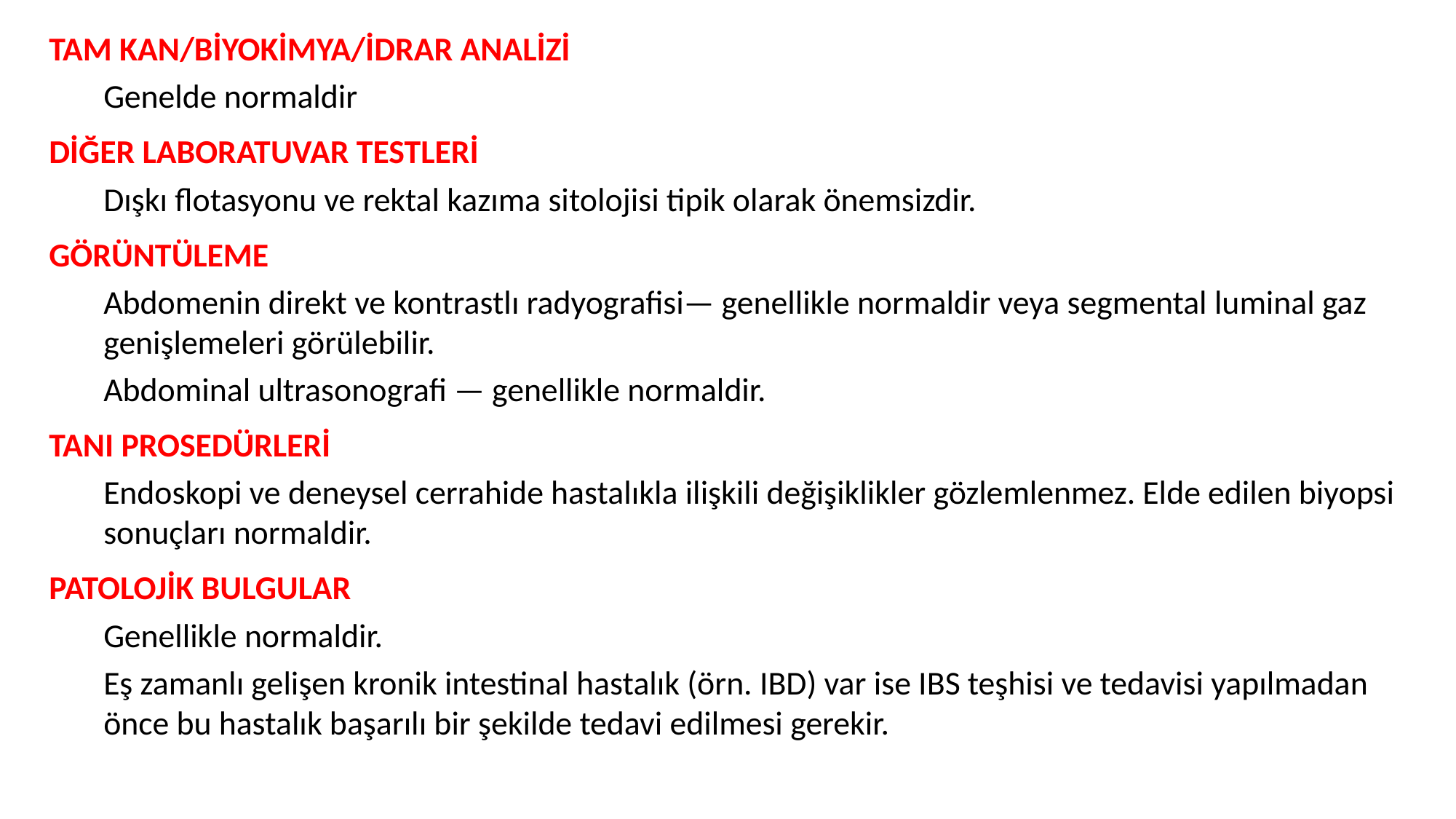

TAM KAN/BİYOKİMYA/İDRAR ANALİZİ
Genelde normaldir
DİĞER LABORATUVAR TESTLERİ
Dışkı flotasyonu ve rektal kazıma sitolojisi tipik olarak önemsizdir.
GÖRÜNTÜLEME
Abdomenin direkt ve kontrastlı radyografisi— genellikle normaldir veya segmental luminal gaz genişlemeleri görülebilir.
Abdominal ultrasonografi — genellikle normaldir.
TANI PROSEDÜRLERİ
Endoskopi ve deneysel cerrahide hastalıkla ilişkili değişiklikler gözlemlenmez. Elde edilen biyopsi sonuçları normaldir.
PATOLOJİK BULGULAR
Genellikle normaldir.
Eş zamanlı gelişen kronik intestinal hastalık (örn. IBD) var ise IBS teşhisi ve tedavisi yapılmadan önce bu hastalık başarılı bir şekilde tedavi edilmesi gerekir.